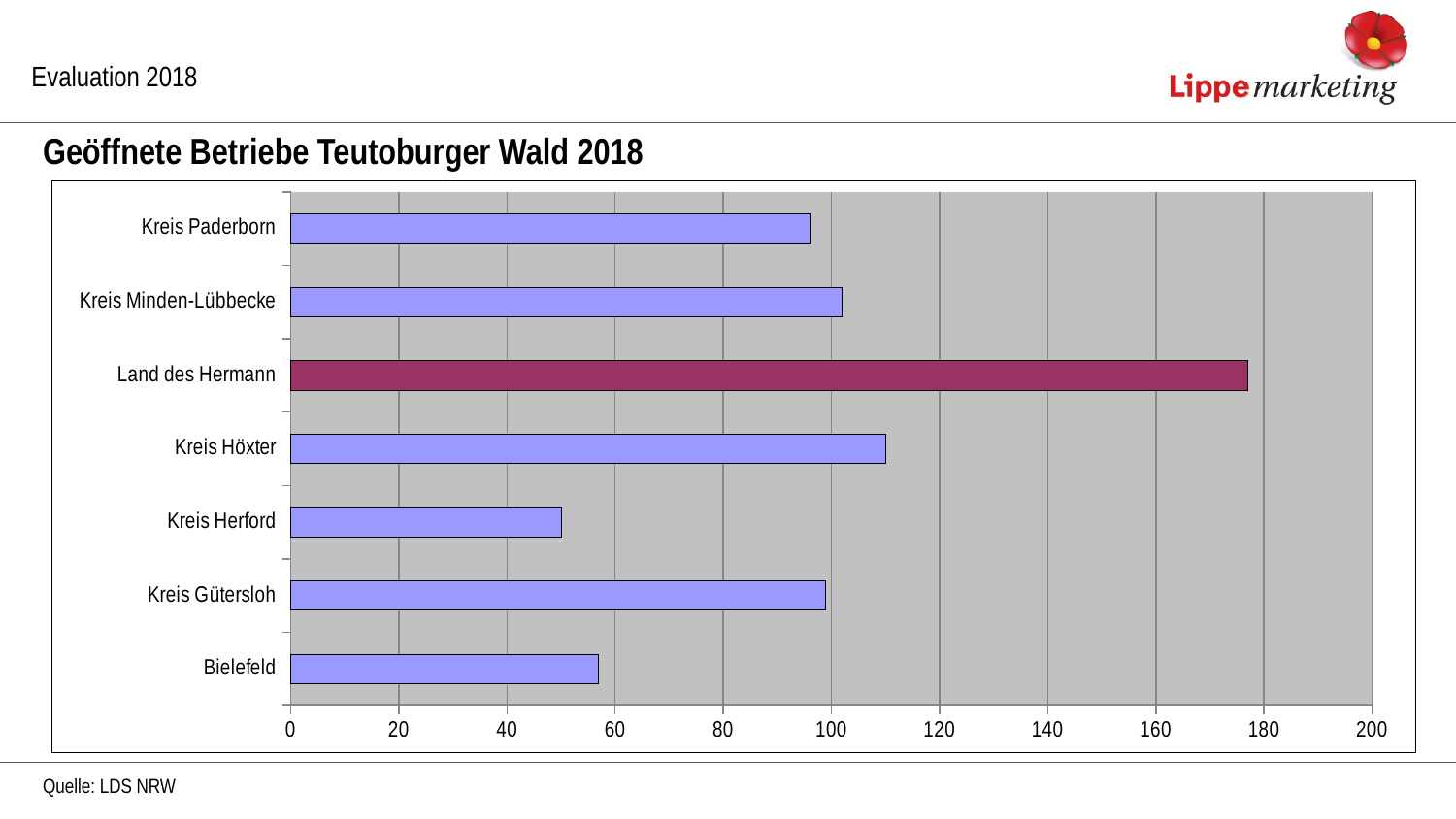

Evaluation 2018

Geöffnete Betriebe Teutoburger Wald 2018

### Chart

| Category |  |
|---|---|
| Bielefeld | 57.0 |
| Kreis Gütersloh | 99.0 |
| Kreis Herford | 50.0 |
| Kreis Höxter | 110.0 |
| Land des Hermann | 177.0 |
| Kreis Minden-Lübbecke | 102.0 |
| Kreis Paderborn | 96.0 |
Quelle: LDS NRW